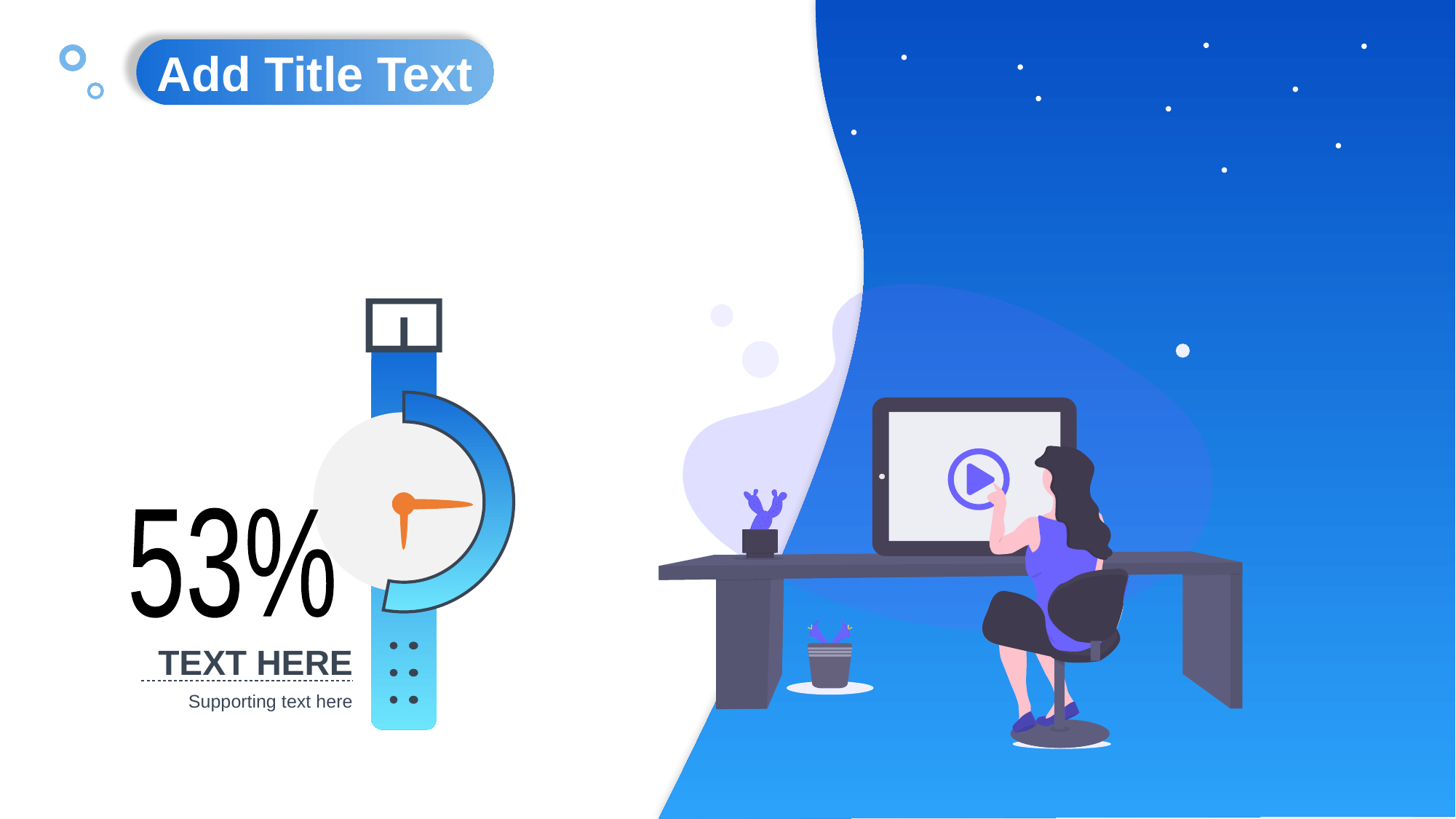

Add Title Text

53%
TEXT HERE

Supporting text here